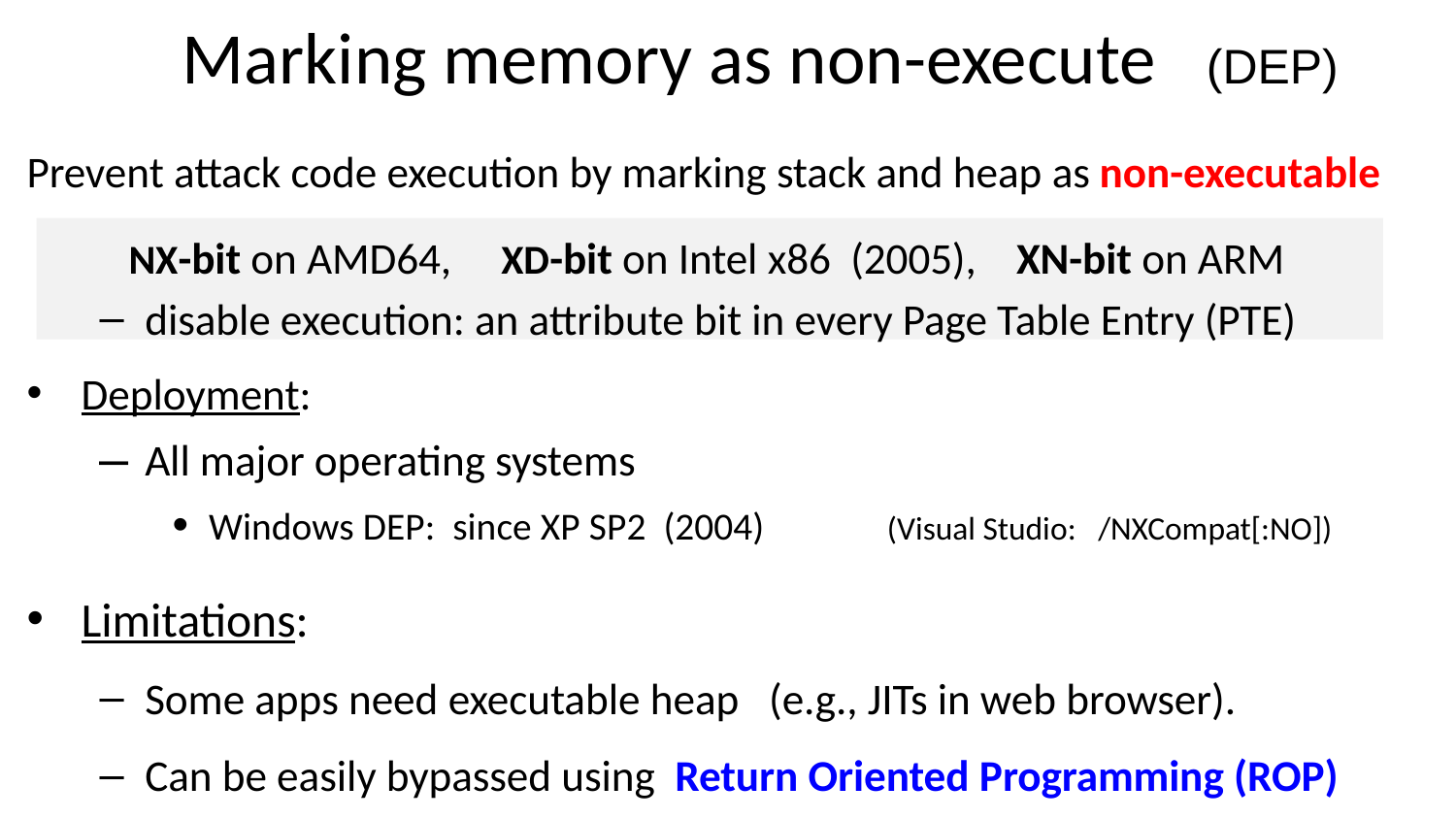

# Marking memory as non-execute   (DEP)
Prevent attack code execution by marking stack and heap as non-executable
	NX-bit on AMD64,     XD-bit on Intel x86  (2005),    XN-bit on ARM
disable execution: an attribute bit in every Page Table Entry (PTE)
Deployment:
All major operating systems
Windows DEP:  since XP SP2  (2004)              (Visual Studio:   /NXCompat[:NO])
Limitations:
Some apps need executable heap   (e.g., JITs in web browser).
Can be easily bypassed using  Return Oriented Programming (ROP)